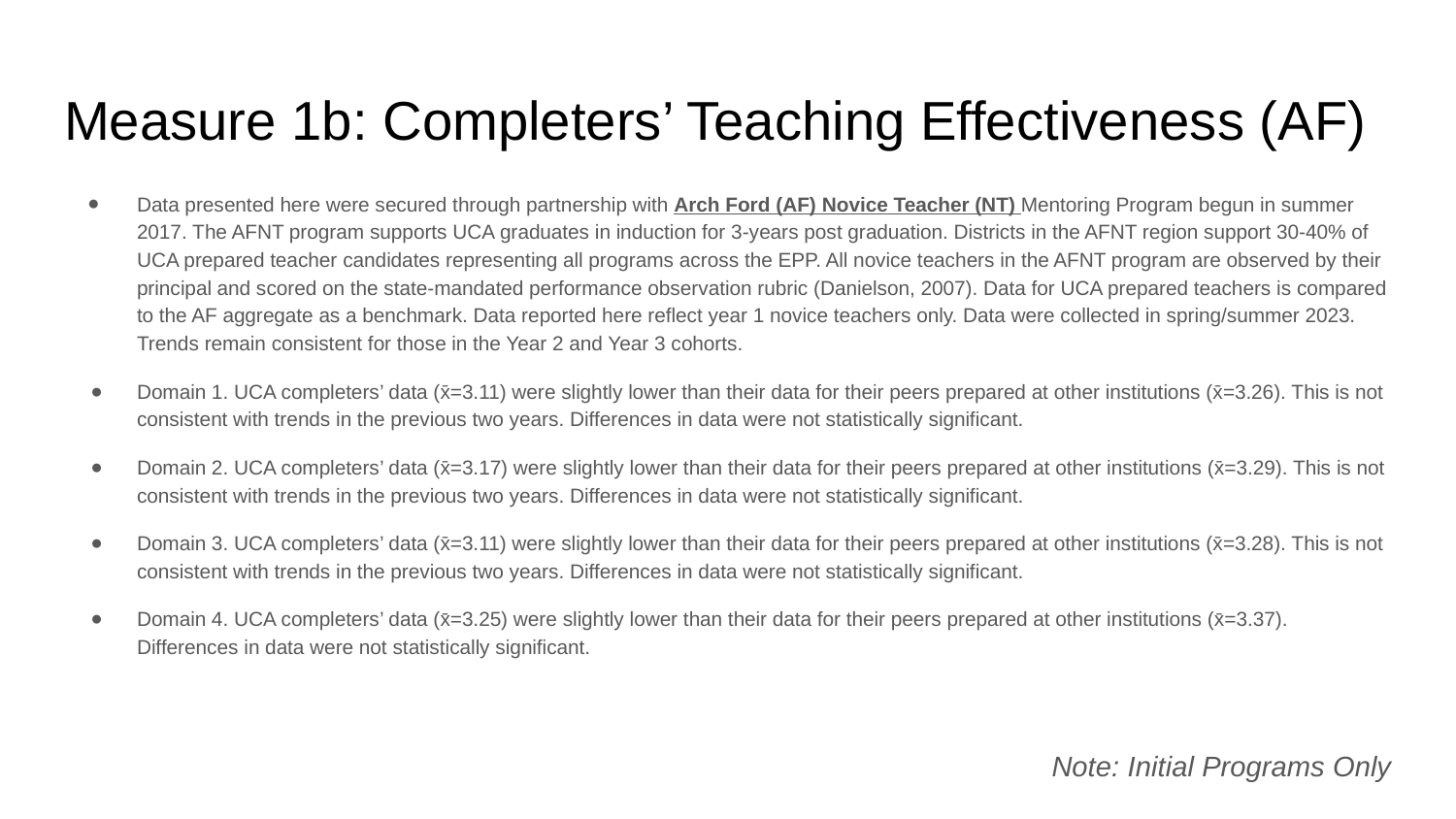

# Measure 1b: Completers’ Teaching Effectiveness (AF)
Data presented here were secured through partnership with Arch Ford (AF) Novice Teacher (NT) Mentoring Program begun in summer 2017. The AFNT program supports UCA graduates in induction for 3-years post graduation. Districts in the AFNT region support 30-40% of UCA prepared teacher candidates representing all programs across the EPP. All novice teachers in the AFNT program are observed by their principal and scored on the state-mandated performance observation rubric (Danielson, 2007). Data for UCA prepared teachers is compared to the AF aggregate as a benchmark. Data reported here reflect year 1 novice teachers only. Data were collected in spring/summer 2023. Trends remain consistent for those in the Year 2 and Year 3 cohorts.
Domain 1. UCA completers’ data (x̄=3.11) were slightly lower than their data for their peers prepared at other institutions (x̄=3.26). This is not consistent with trends in the previous two years. Differences in data were not statistically significant.
Domain 2. UCA completers’ data (x̄=3.17) were slightly lower than their data for their peers prepared at other institutions (x̄=3.29). This is not consistent with trends in the previous two years. Differences in data were not statistically significant.
Domain 3. UCA completers’ data (x̄=3.11) were slightly lower than their data for their peers prepared at other institutions (x̄=3.28). This is not consistent with trends in the previous two years. Differences in data were not statistically significant.
Domain 4. UCA completers’ data (x̄=3.25) were slightly lower than their data for their peers prepared at other institutions (x̄=3.37). Differences in data were not statistically significant.
Note: Initial Programs Only